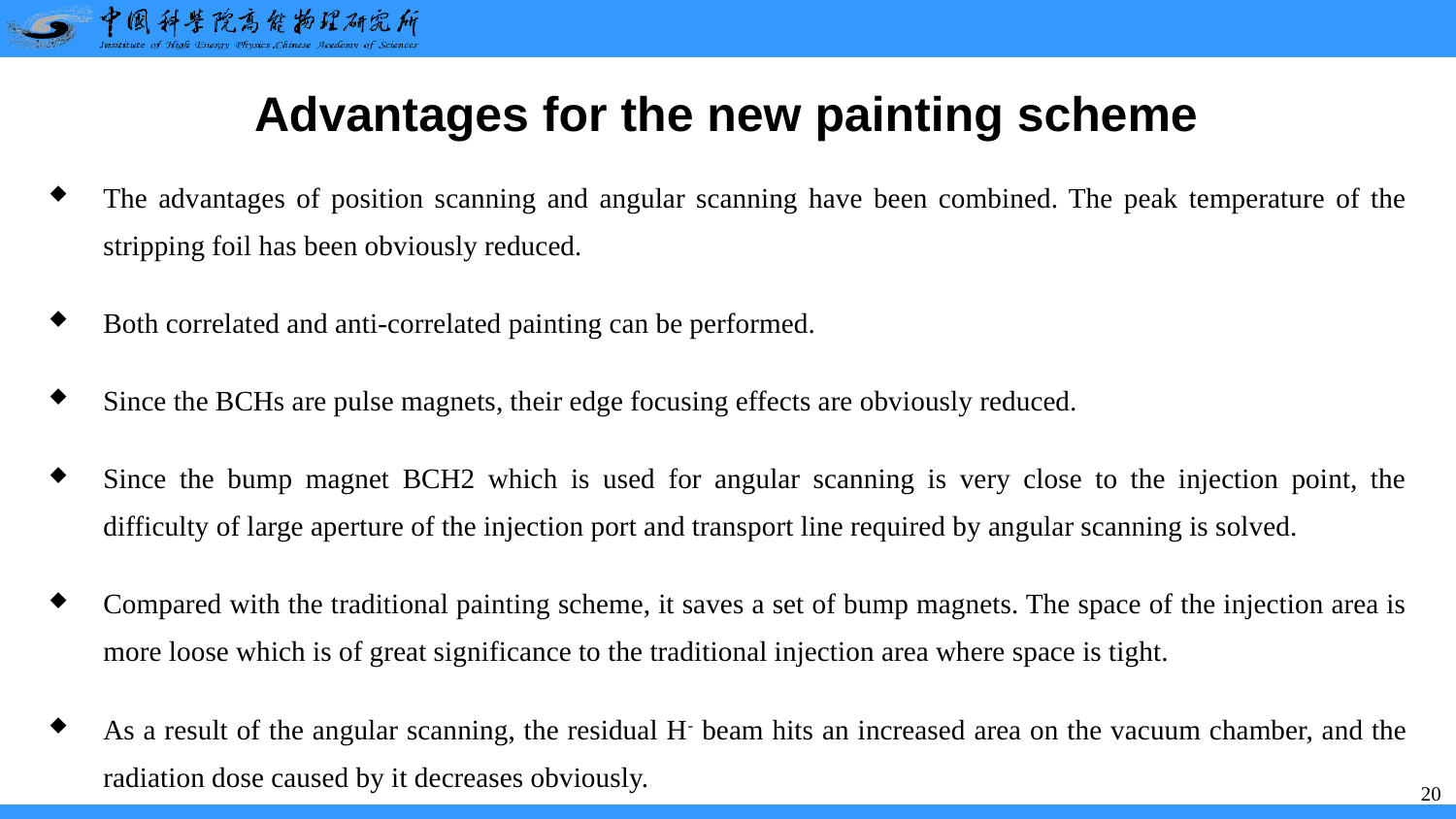

# Advantages for the new painting scheme
The advantages of position scanning and angular scanning have been combined. The peak temperature of the stripping foil has been obviously reduced.
Both correlated and anti-correlated painting can be performed.
Since the BCHs are pulse magnets, their edge focusing effects are obviously reduced.
Since the bump magnet BCH2 which is used for angular scanning is very close to the injection point, the difficulty of large aperture of the injection port and transport line required by angular scanning is solved.
Compared with the traditional painting scheme, it saves a set of bump magnets. The space of the injection area is more loose which is of great significance to the traditional injection area where space is tight.
As a result of the angular scanning, the residual H- beam hits an increased area on the vacuum chamber, and the radiation dose caused by it decreases obviously.
20